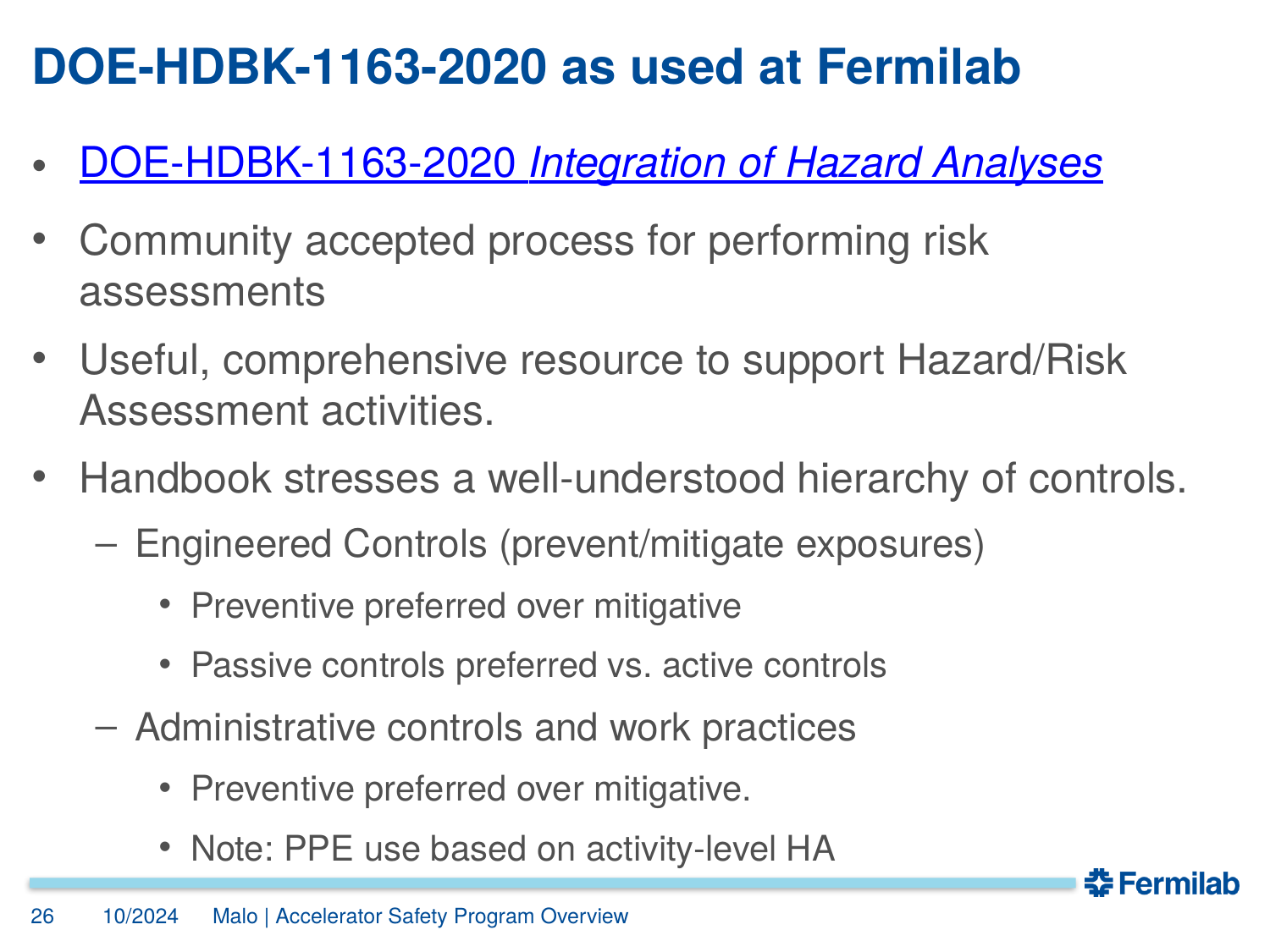

# DOE-HDBK-1163-2020 as used at Fermilab
DOE-HDBK-1163-2020 Integration of Hazard Analyses
Community accepted process for performing risk assessments
Useful, comprehensive resource to support Hazard/Risk Assessment activities.
Handbook stresses a well-understood hierarchy of controls.
Engineered Controls (prevent/mitigate exposures)
Preventive preferred over mitigative
Passive controls preferred vs. active controls
Administrative controls and work practices
Preventive preferred over mitigative.
Note: PPE use based on activity-level HA

26
10/2024
Malo | Accelerator Safety Program Overview